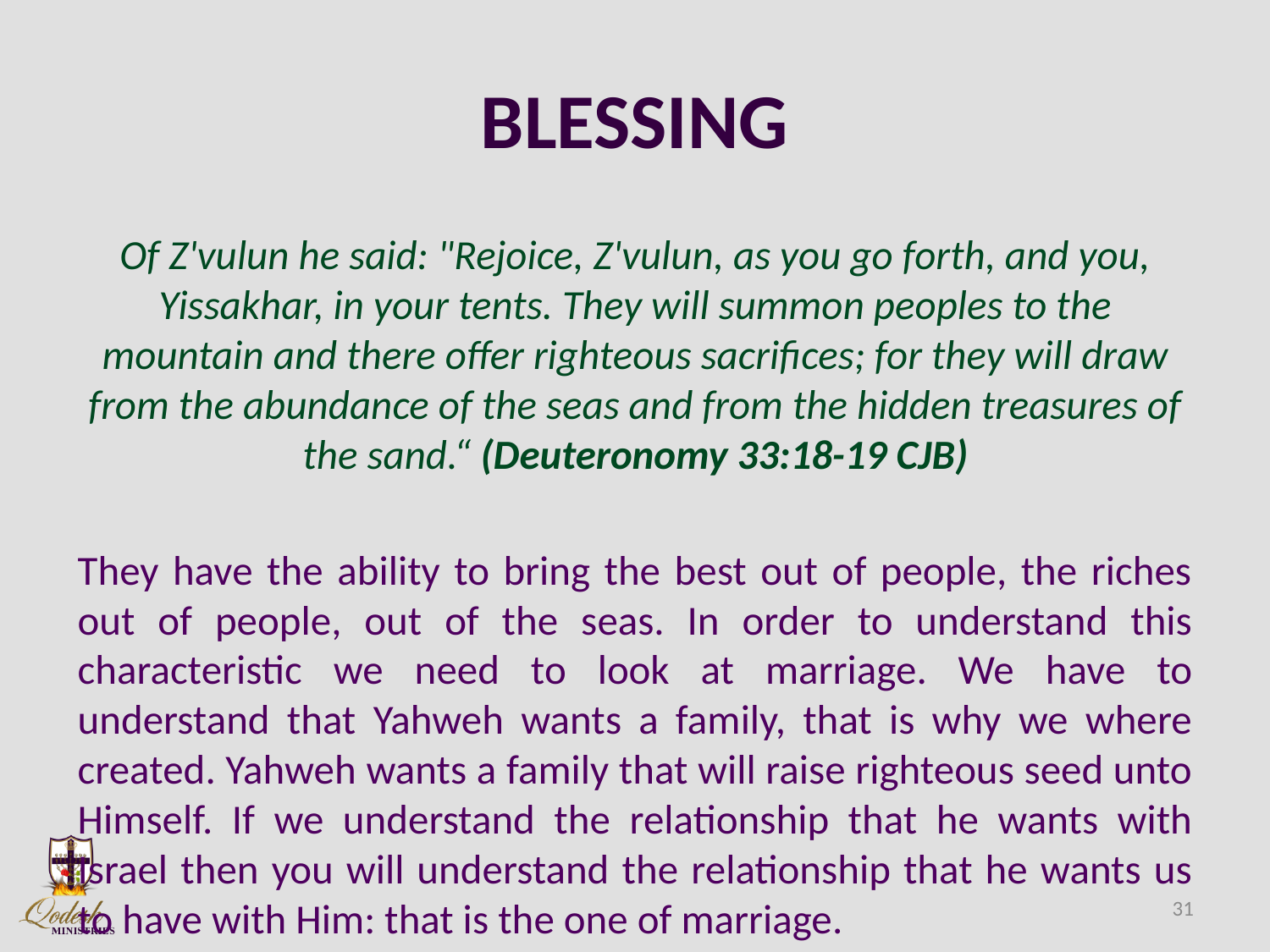

# BLESSING
Of Z'vulun he said: "Rejoice, Z'vulun, as you go forth, and you, Yissakhar, in your tents. They will summon peoples to the mountain and there offer righteous sacrifices; for they will draw from the abundance of the seas and from the hidden treasures of the sand.“ (Deuteronomy 33:18-19 CJB)

They have the ability to bring the best out of people, the riches out of people, out of the seas. In order to understand this characteristic we need to look at marriage. We have to understand that Yahweh wants a family, that is why we where created. Yahweh wants a family that will raise righteous seed unto Himself. If we understand the relationship that he wants with Israel then you will understand the relationship that he wants us to have with Him: that is the one of marriage.
31